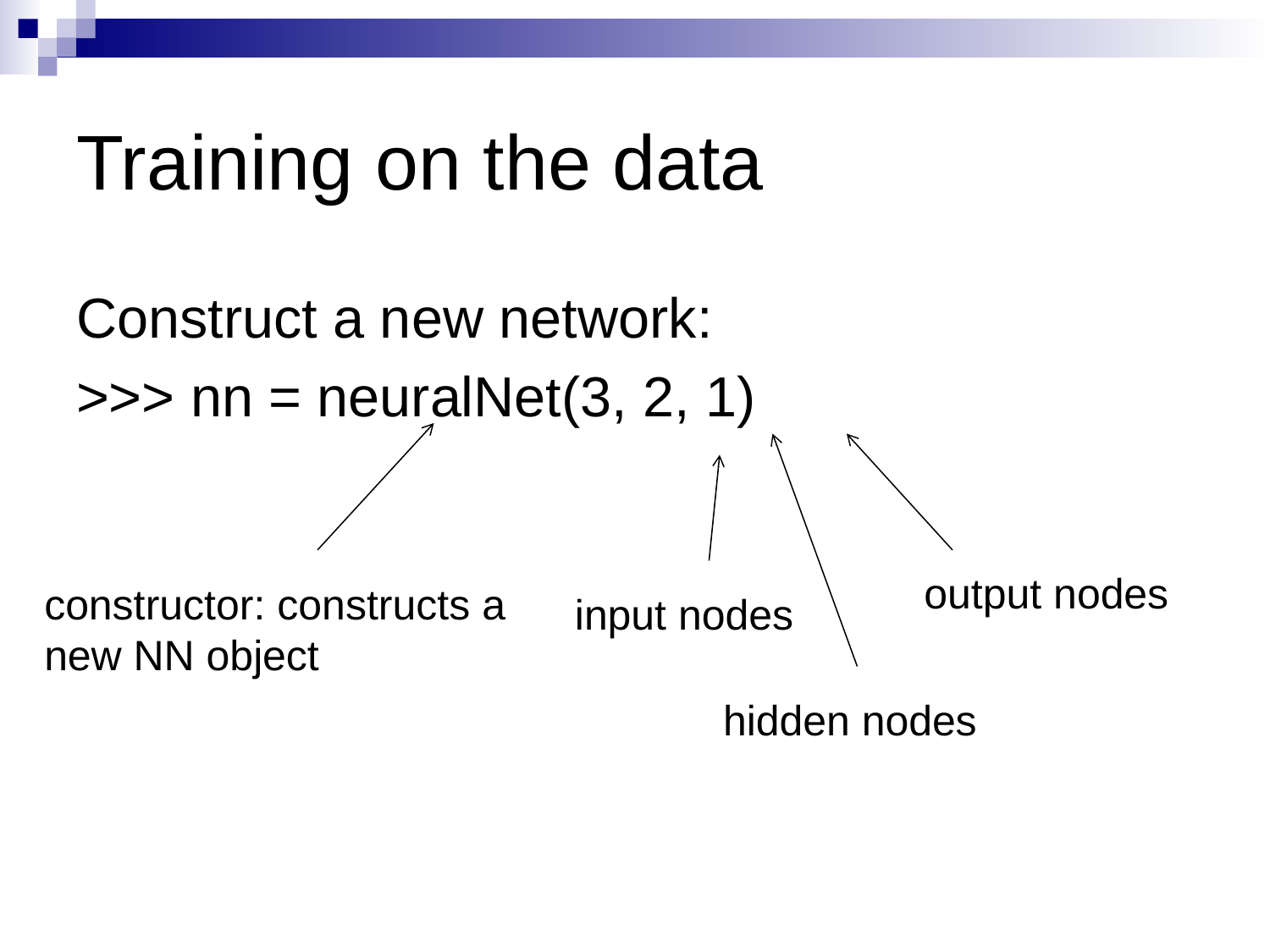

# Training on the data
Construct a new network:
>>> nn = neuralNet(3, 2, 1)
output nodes
constructor: constructs a new NN object
input nodes
hidden nodes